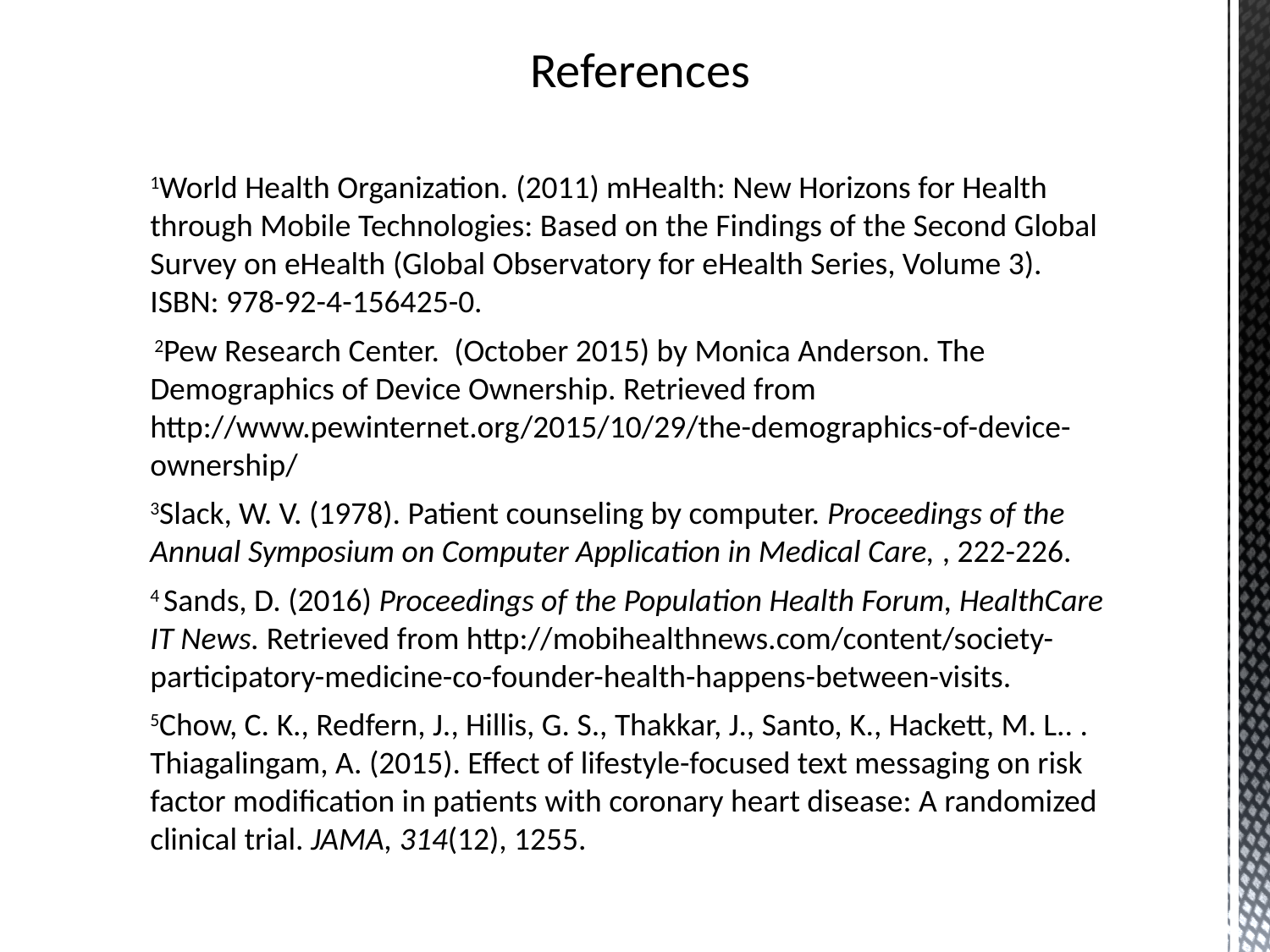

References

1World Health Organization. (2011) mHealth: New Horizons for Health through Mobile Technologies: Based on the Findings of the Second Global Survey on eHealth (Global Observatory for eHealth Series, Volume 3). 
ISBN: 978-92-4-156425-0.
 2Pew Research Center.  (October 2015) by Monica Anderson. The Demographics of Device Ownership. Retrieved from http://www.pewinternet.org/2015/10/29/the-demographics-of-device-ownership/
3Slack, W. V. (1978). Patient counseling by computer. Proceedings of the Annual Symposium on Computer Application in Medical Care, , 222-226.
4 Sands, D. (2016) Proceedings of the Population Health Forum, HealthCare IT News. Retrieved from http://mobihealthnews.com/content/society-participatory-medicine-co-founder-health-happens-between-visits.
5Chow, C. K., Redfern, J., Hillis, G. S., Thakkar, J., Santo, K., Hackett, M. L.. . Thiagalingam, A. (2015). Effect of lifestyle-focused text messaging on risk factor modification in patients with coronary heart disease: A randomized clinical trial. JAMA, 314(12), 1255.